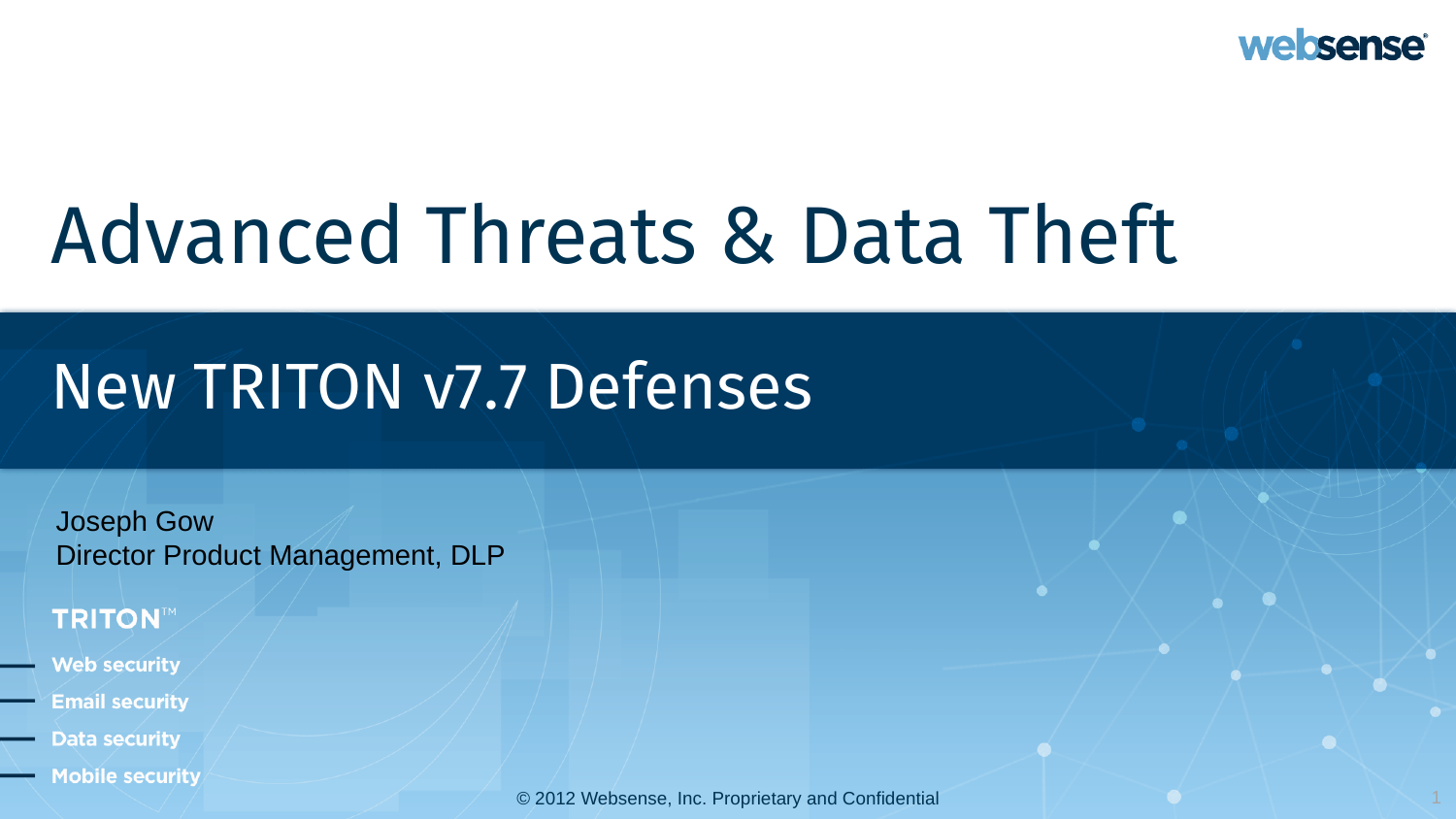

# Advanced Threats & Data Theft
New TRITON v7.7 Defenses
Joseph Gow
Director Product Management, DLP
1